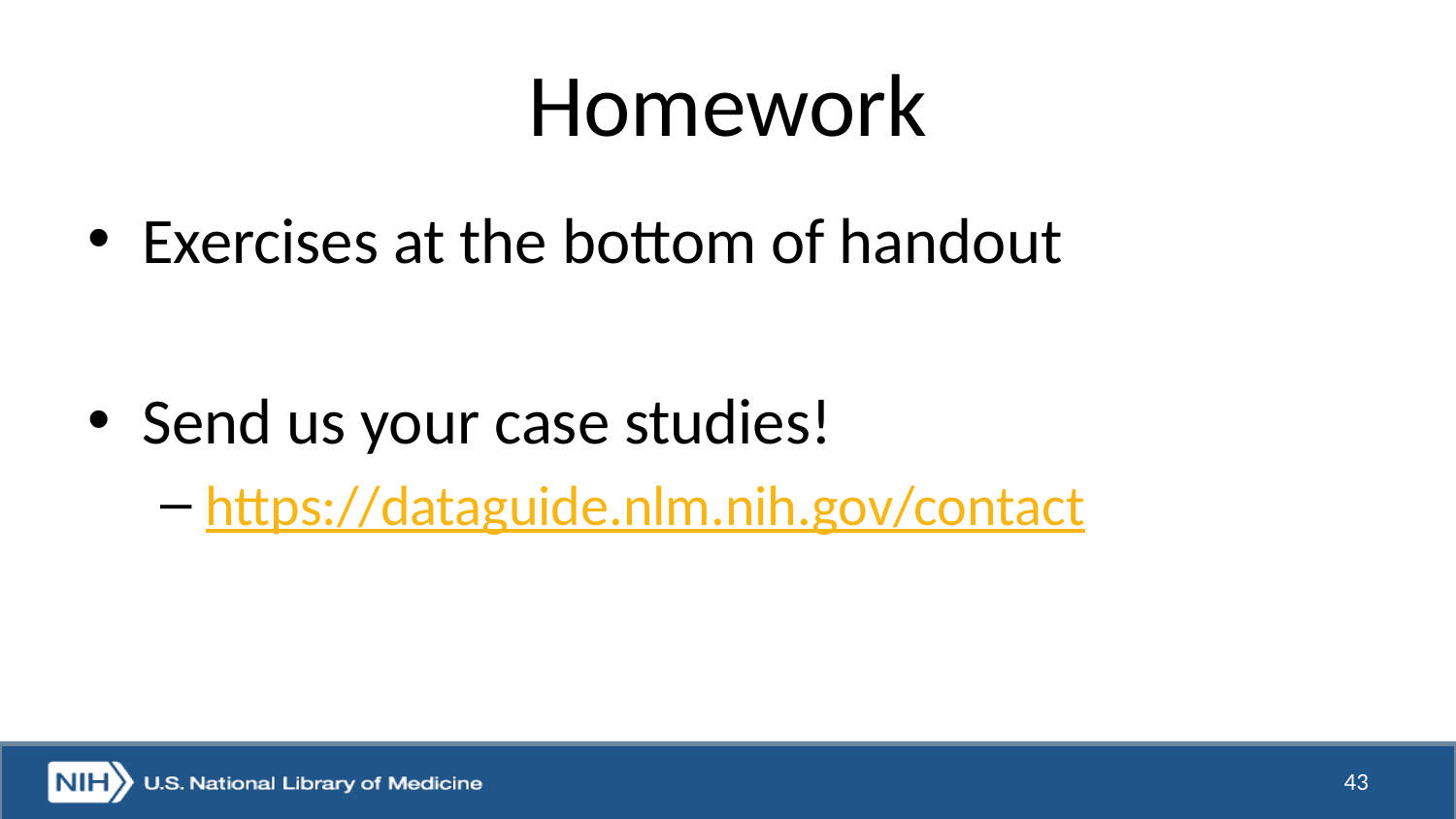

# Homework
Exercises at the bottom of handout

Send us your case studies!
https://dataguide.nlm.nih.gov/contact
43